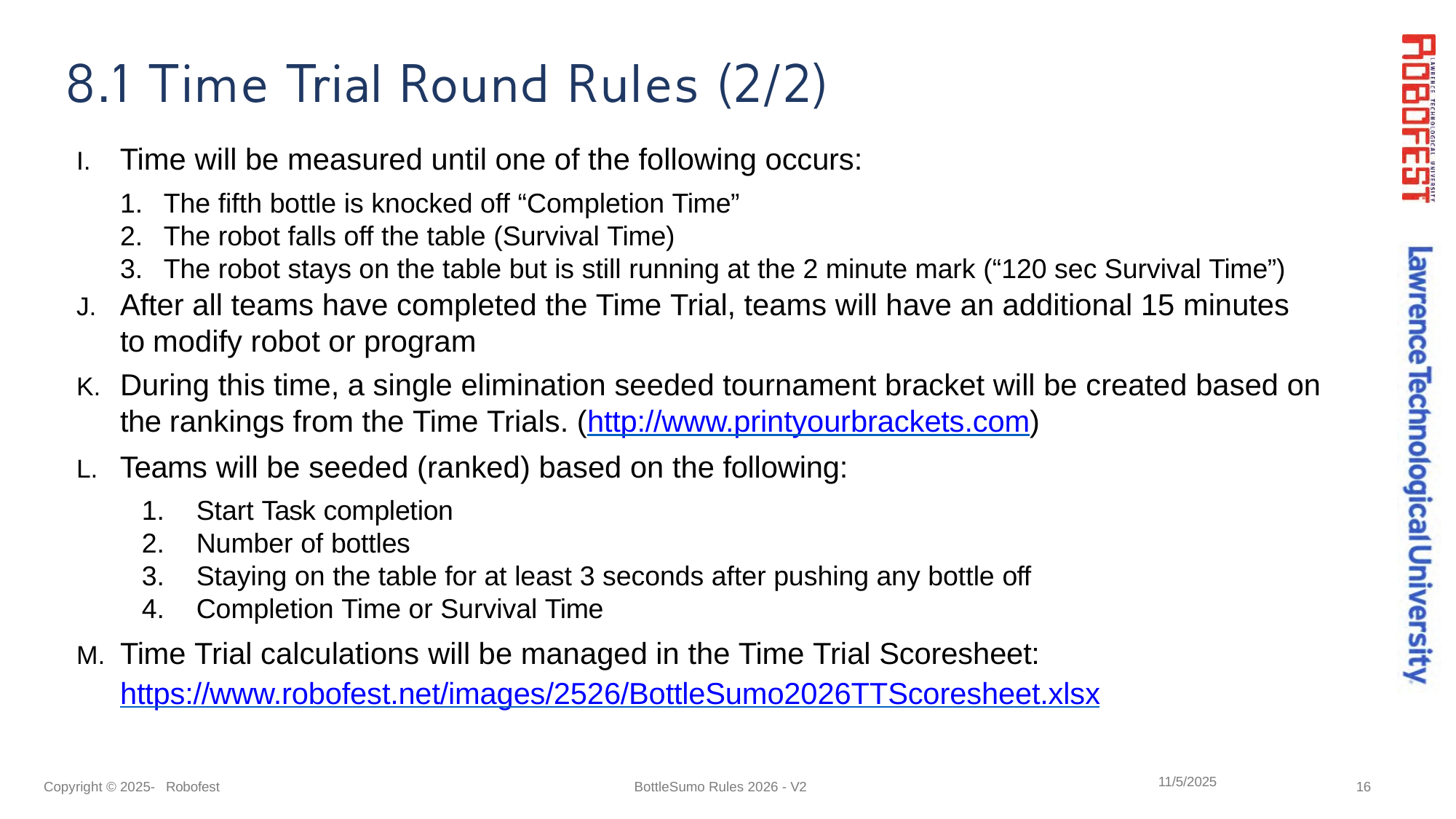

# 8.1 Time Trial Round Rules (2/2)
Time will be measured until one of the following occurs:
The fifth bottle is knocked off “Completion Time”
The robot falls off the table (Survival Time)
The robot stays on the table but is still running at the 2 minute mark (“120 sec Survival Time”)
After all teams have completed the Time Trial, teams will have an additional 15 minutes to modify robot or program
During this time, a single elimination seeded tournament bracket will be created based on the rankings from the Time Trials. (http://www.printyourbrackets.com)
Teams will be seeded (ranked) based on the following:
Start Task completion
Number of bottles
Staying on the table for at least 3 seconds after pushing any bottle off
Completion Time or Survival Time
Time Trial calculations will be managed in the Time Trial Scoresheet: https://www.robofest.net/images/2526/BottleSumo2026TTScoresheet.xlsx
11/5/2025
Copyright © 2025- Robofest
BottleSumo Rules 2026 - V2
16